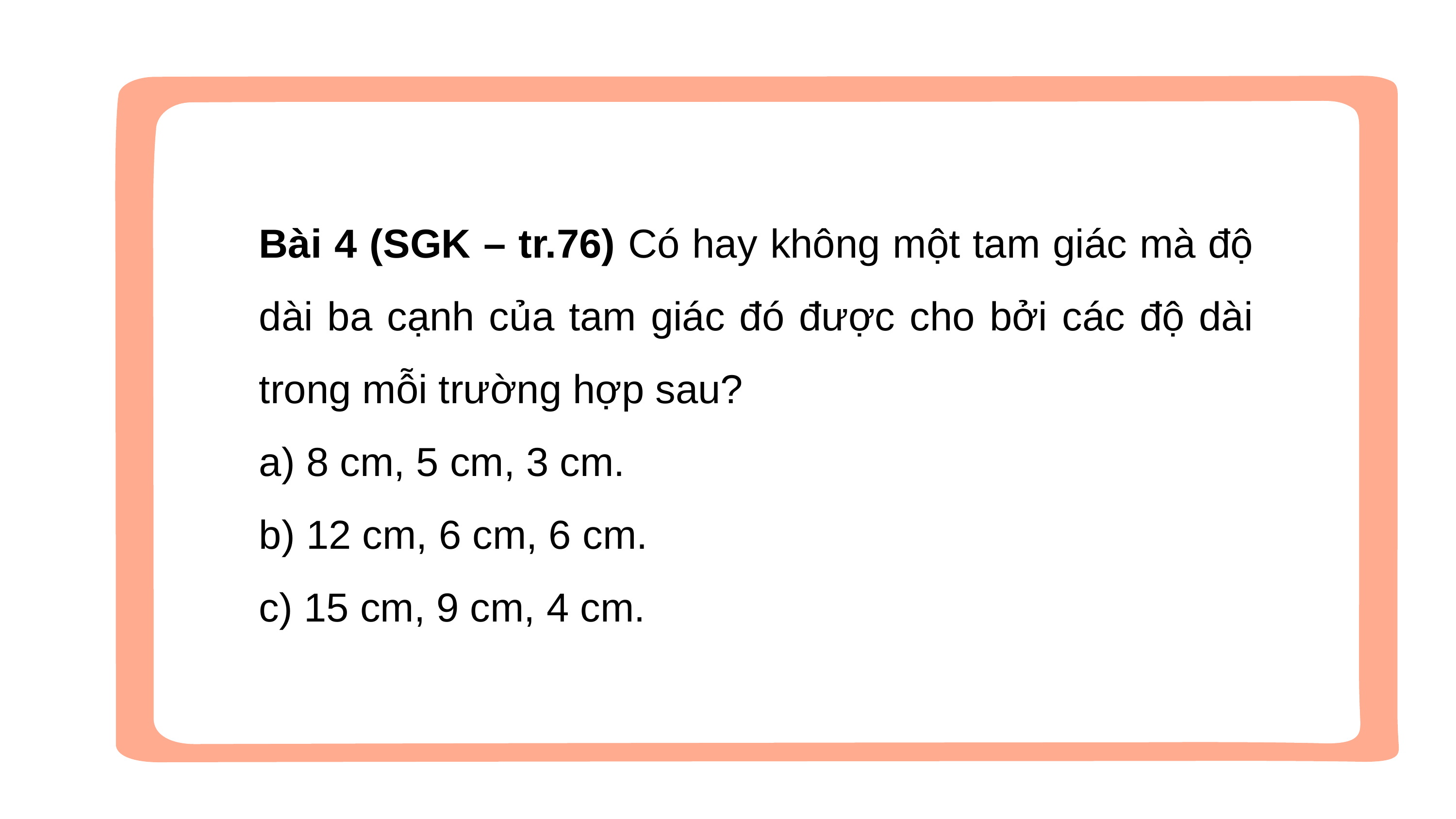

Bài 4 (SGK – tr.76) Có hay không một tam giác mà độ dài ba cạnh của tam giác đó được cho bởi các độ dài trong mỗi trường hợp sau?
a) 8 cm, 5 cm, 3 cm.
b) 12 cm, 6 cm, 6 cm.
c) 15 cm, 9 cm, 4 cm.